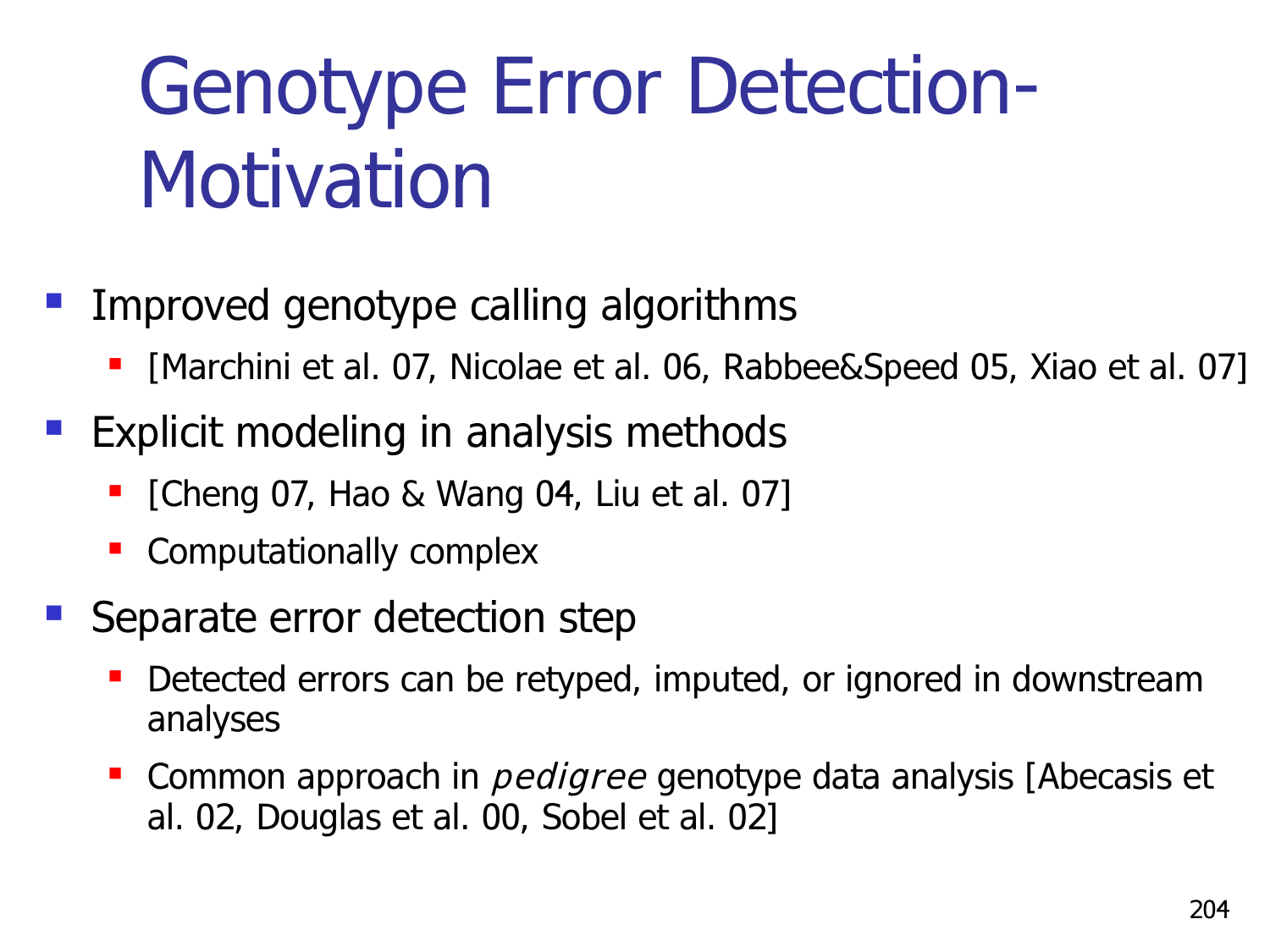

Genotype Error Detection-
Motivation
Improved genotype calling algorithms
[Marchini et al. 07, Nicolae et al. 06, Rabbee&Speed 05, Xiao et al. 07]
Explicit modeling in analysis methods
[Cheng 07, Hao & Wang 04, Liu et al. 07]
Computationally complex
Separate error detection step
Detected errors can be retyped, imputed, or ignored in downstream analyses
Common approach in pedigree genotype data analysis [Abecasis et al. 02, Douglas et al. 00, Sobel et al. 02]
204